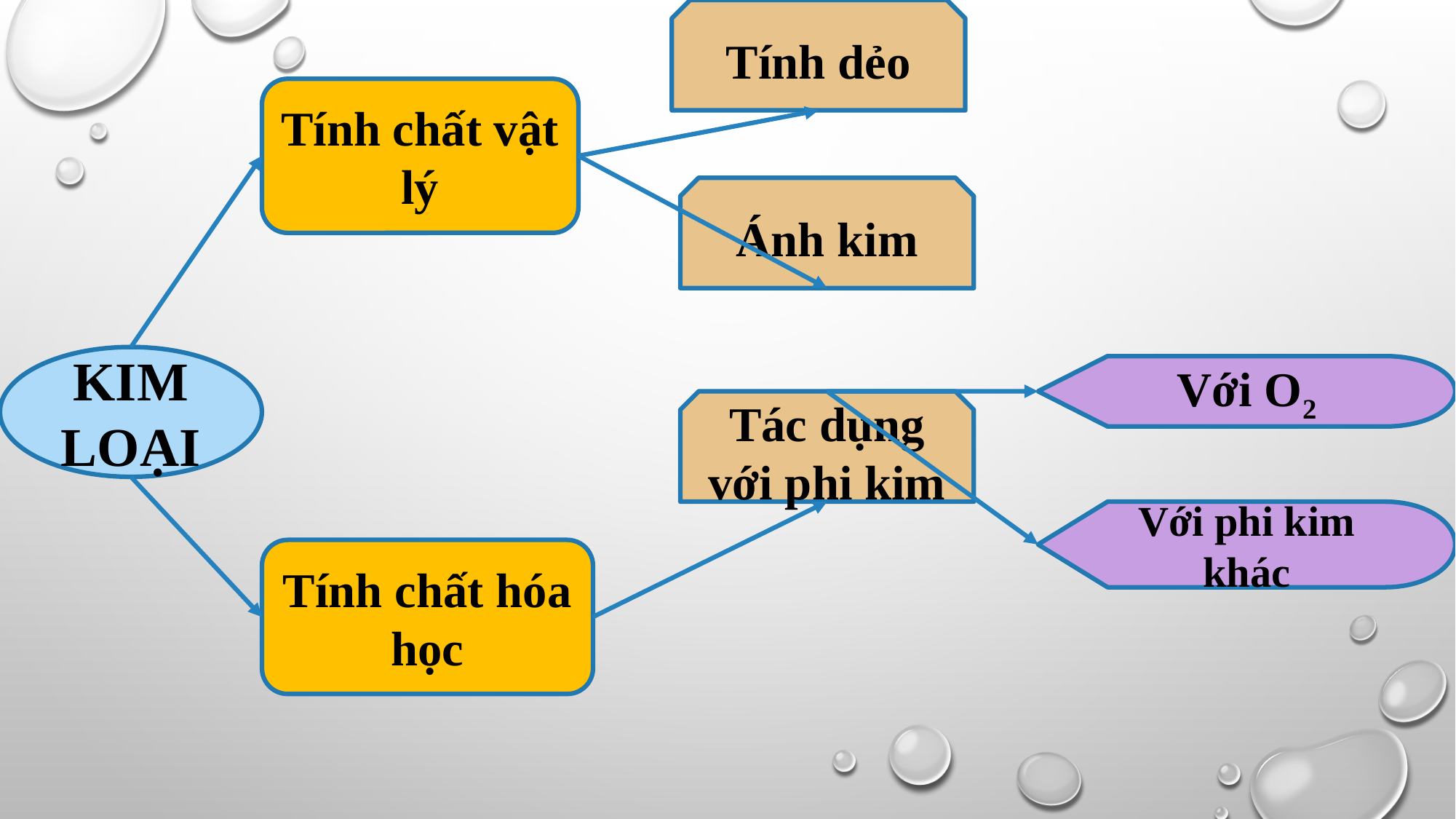

Tính dẻo
Tính chất vật lý
Ánh kim
KIM LOẠI
Với O2
Tác dụng với phi kim
Với phi kim khác
Tính chất hóa học